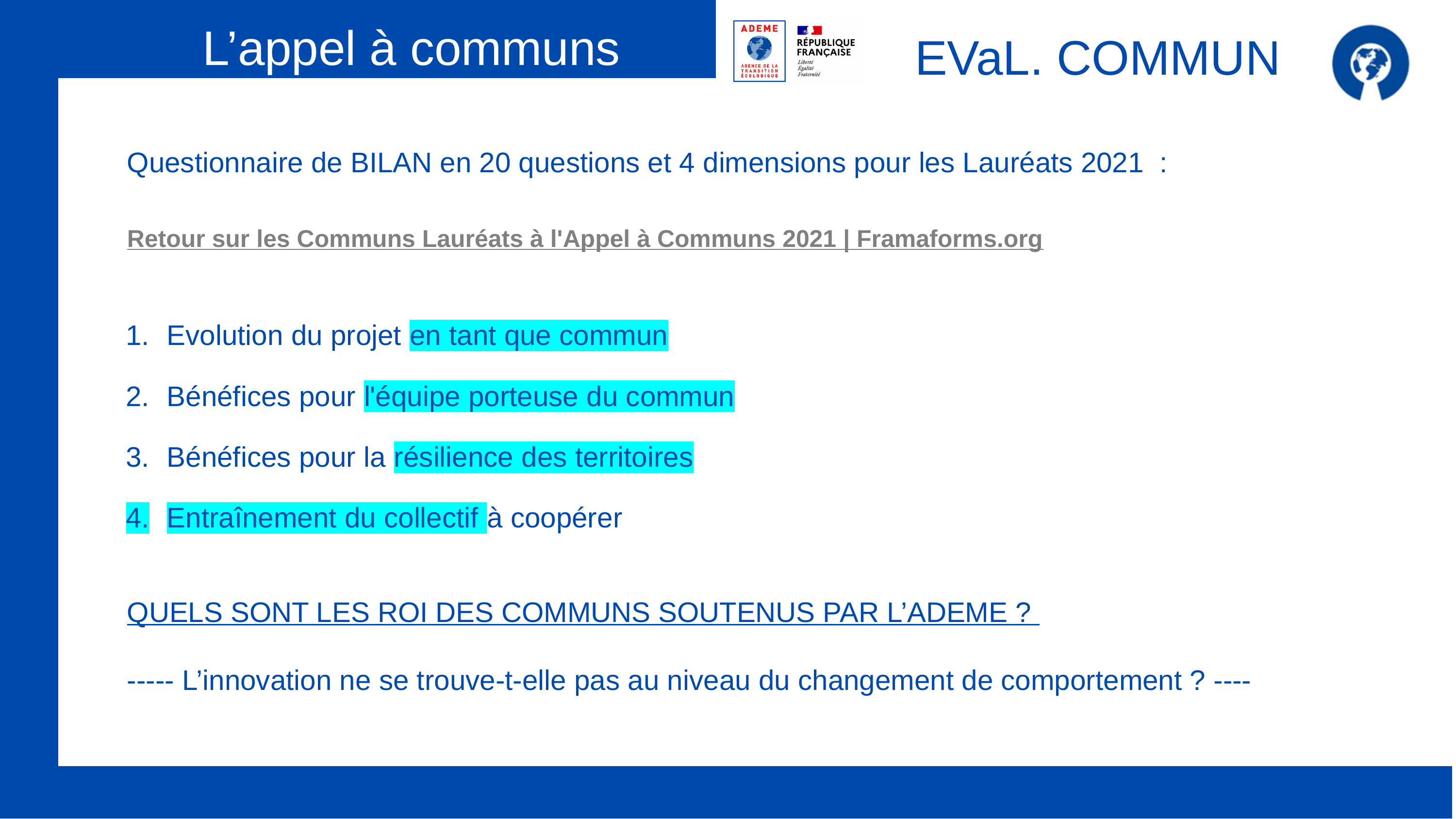

L’appel à communs

EVaL. COMMUN

Questionnaire de BILAN en 20 questions et 4 dimensions pour les Lauréats 2021  :
Retour sur les Communs Lauréats à l'Appel à Communs 2021 | Framaforms.org

Evolution du projet en tant que commun

Bénéfices pour l'équipe porteuse du commun

Bénéfices pour la résilience des territoires

Entraînement du collectif à coopérer

QUELS SONT LES ROI DES COMMUNS SOUTENUS PAR L’ADEME ?

----- L’innovation ne se trouve-t-elle pas au niveau du changement de comportement ? ----